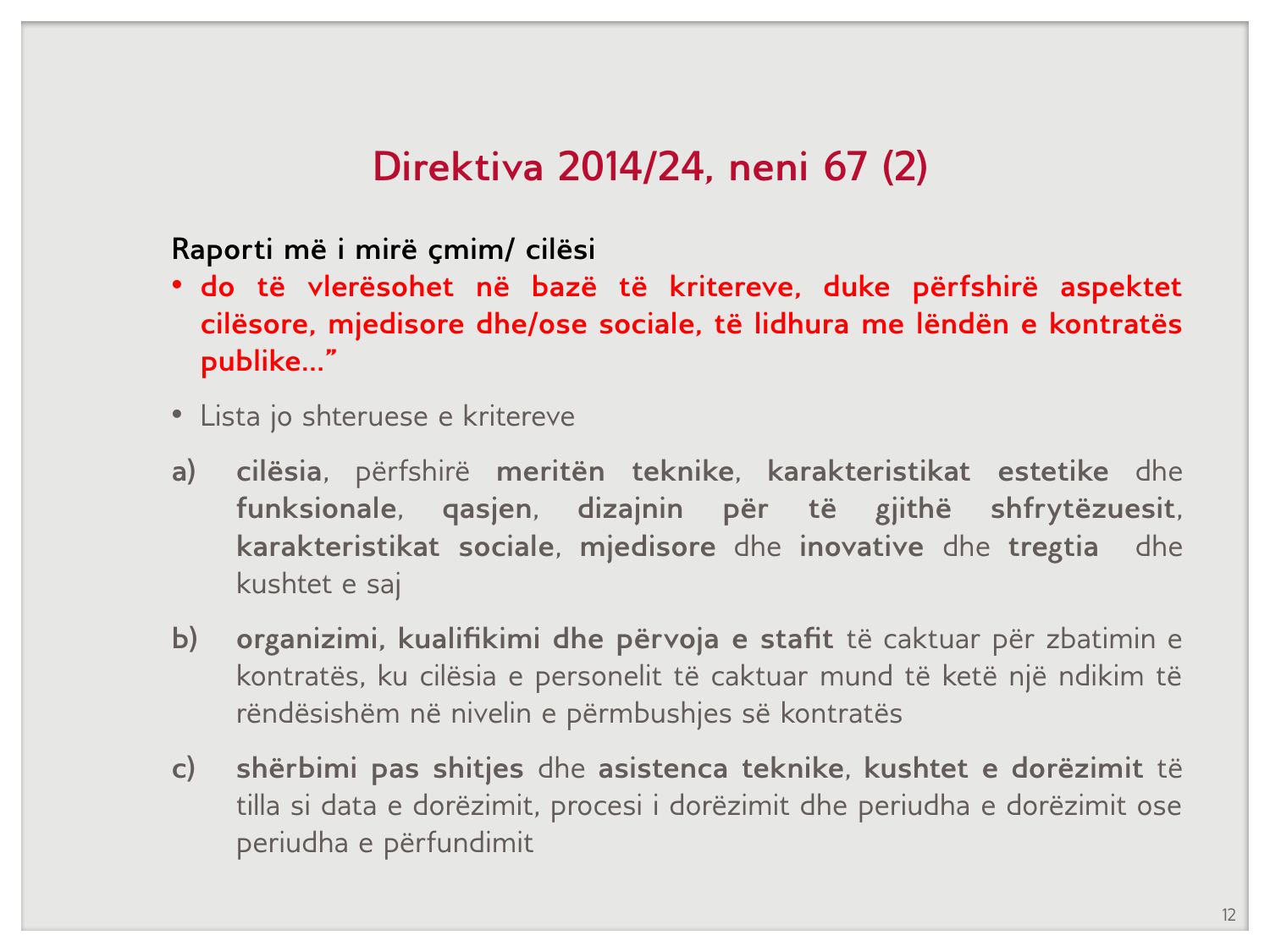

# Direktiva 2014/24, neni 67 (2)
Raporti më i mirë çmim/ cilësi
do të vlerësohet në bazë të kritereve, duke përfshirë aspektet cilësore, mjedisore dhe/ose sociale, të lidhura me lëndën e kontratës publike…”
Lista jo shteruese e kritereve
cilësia, përfshirë meritën teknike, karakteristikat estetike dhe funksionale, qasjen, dizajnin për të gjithë shfrytëzuesit, karakteristikat sociale, mjedisore dhe inovative dhe tregtia  dhe kushtet e saj
organizimi, kualifikimi dhe përvoja e stafit të caktuar për zbatimin e kontratës, ku cilësia e personelit të caktuar mund të ketë një ndikim të rëndësishëm në nivelin e përmbushjes së kontratës
shërbimi pas shitjes dhe asistenca teknike, kushtet e dorëzimit të tilla si data e dorëzimit, procesi i dorëzimit dhe periudha e dorëzimit ose periudha e përfundimit

12